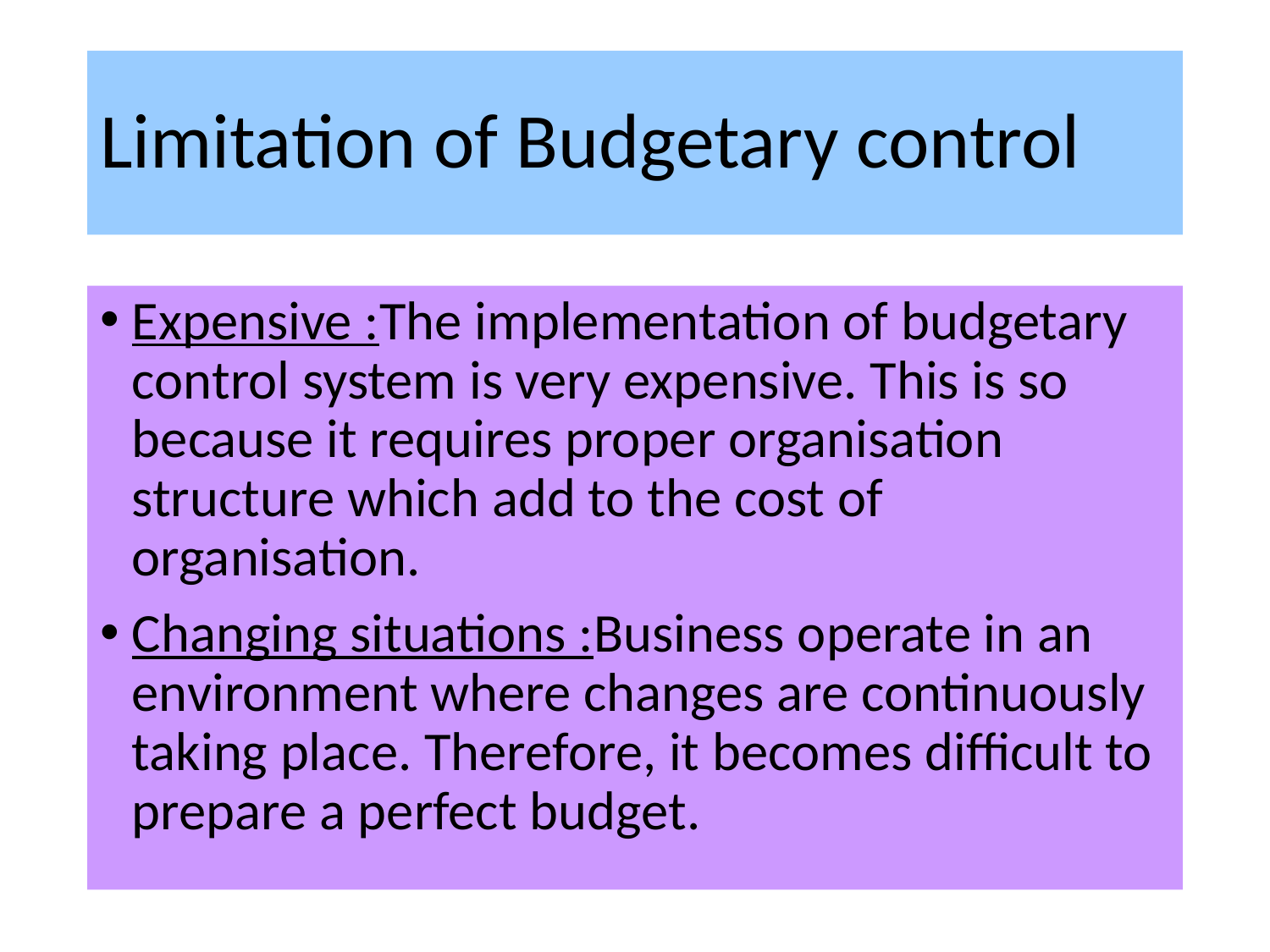

# Limitation of Budgetary control
Expensive :The implementation of budgetary control system is very expensive. This is so because it requires proper organisation structure which add to the cost of organisation.
Changing situations :Business operate in an environment where changes are continuously taking place. Therefore, it becomes difficult to prepare a perfect budget.